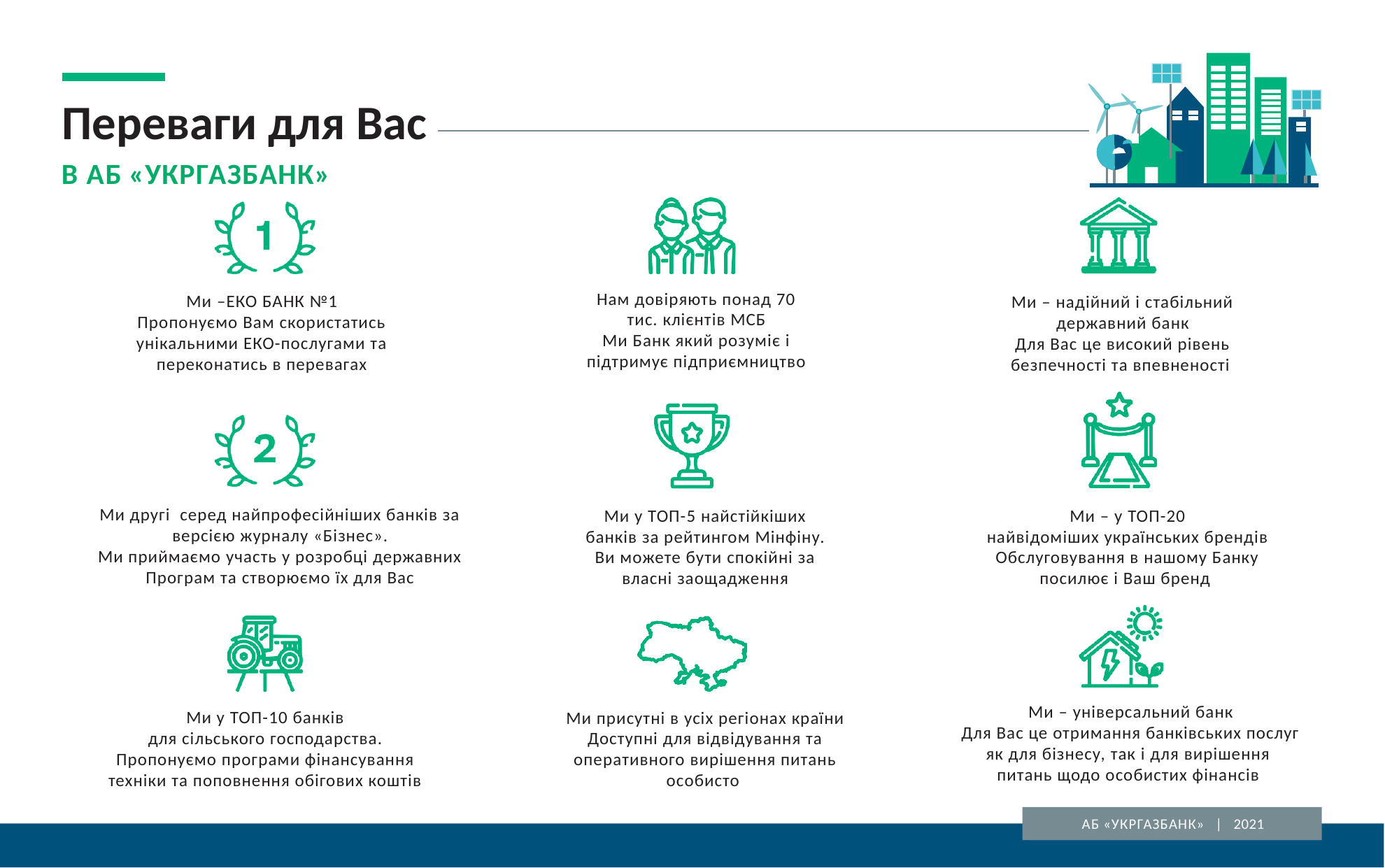

# Переваги для Вас

В АБ «УКРГАЗБАНК»

Нам довіряють понад 70 тис. клієнтів МСБ
Ми Банк який розуміє і підтримує підприємництво
Ми –ЕКО БАНК №1
Пропонуємо Вам скористатись унікальними ЕКО-послугами та переконатись в перевагах

Ми – надійний і стабільний державний банк
Для Вас це високий рівень безпечності та впевненості

Ми другі  серед найпрофесійніших банків за версією журналу «Бізнес».
Ми приймаємо участь у розробці державних Програм та створюємо їх для Вас
Ми у ТОП-5 найстійкіших банків за рейтингом Мінфіну.
Ви можете бути спокійні за власні заощадження
Ми – у ТОП-20
найвідоміших українських брендів
Обслуговування в нашому Банку посилює і Ваш бренд

Ми – універсальний банк
Для Вас це отримання банківських послуг як для бізнесу, так і для вирішення  питань щодо особистих фінансів
Ми у ТОП-10 банків
для сільського господарства.
Пропонуємо програми фінансування
техніки та поповнення обігових коштів
Ми присутні в усіх регіонах країни
Доступні для відвідування та оперативного вирішення питань особисто

АБ «УКРГАЗБАНК»   |   2021